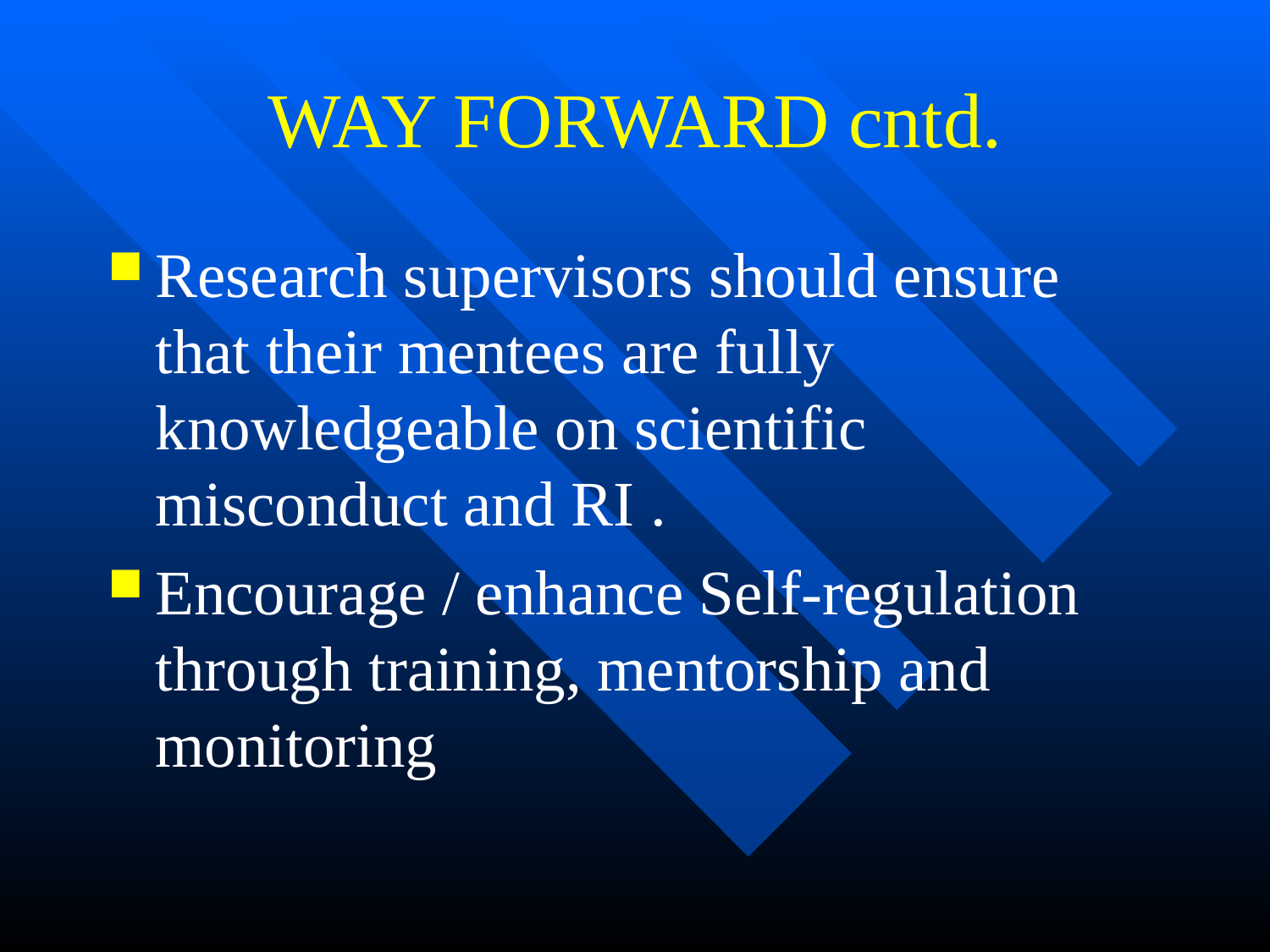

# WAY FORWARD cntd.
Research supervisors should ensure that their mentees are fully knowledgeable on scientific misconduct and RI .
Encourage / enhance Self-regulation through training, mentorship and monitoring